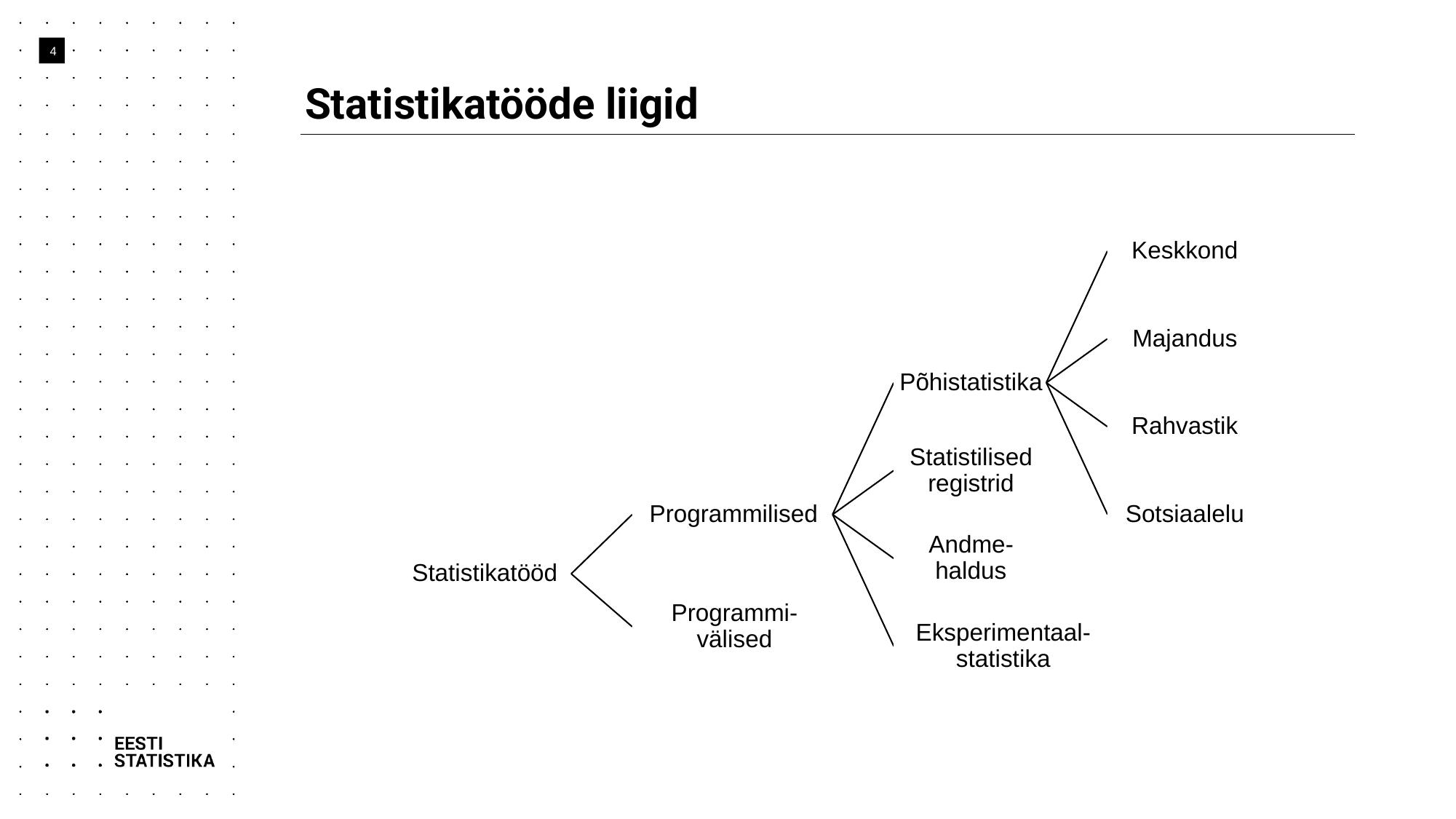

# Statistikatööde liigid
4
Statistikatööd

Programmilised

Põhistatistika

Keskkond

Majandus

Rahvastik

Sotsiaalelu

Statistilised registrid

Andme-haldus

Eksperimentaal-statistika

Programmi-välised